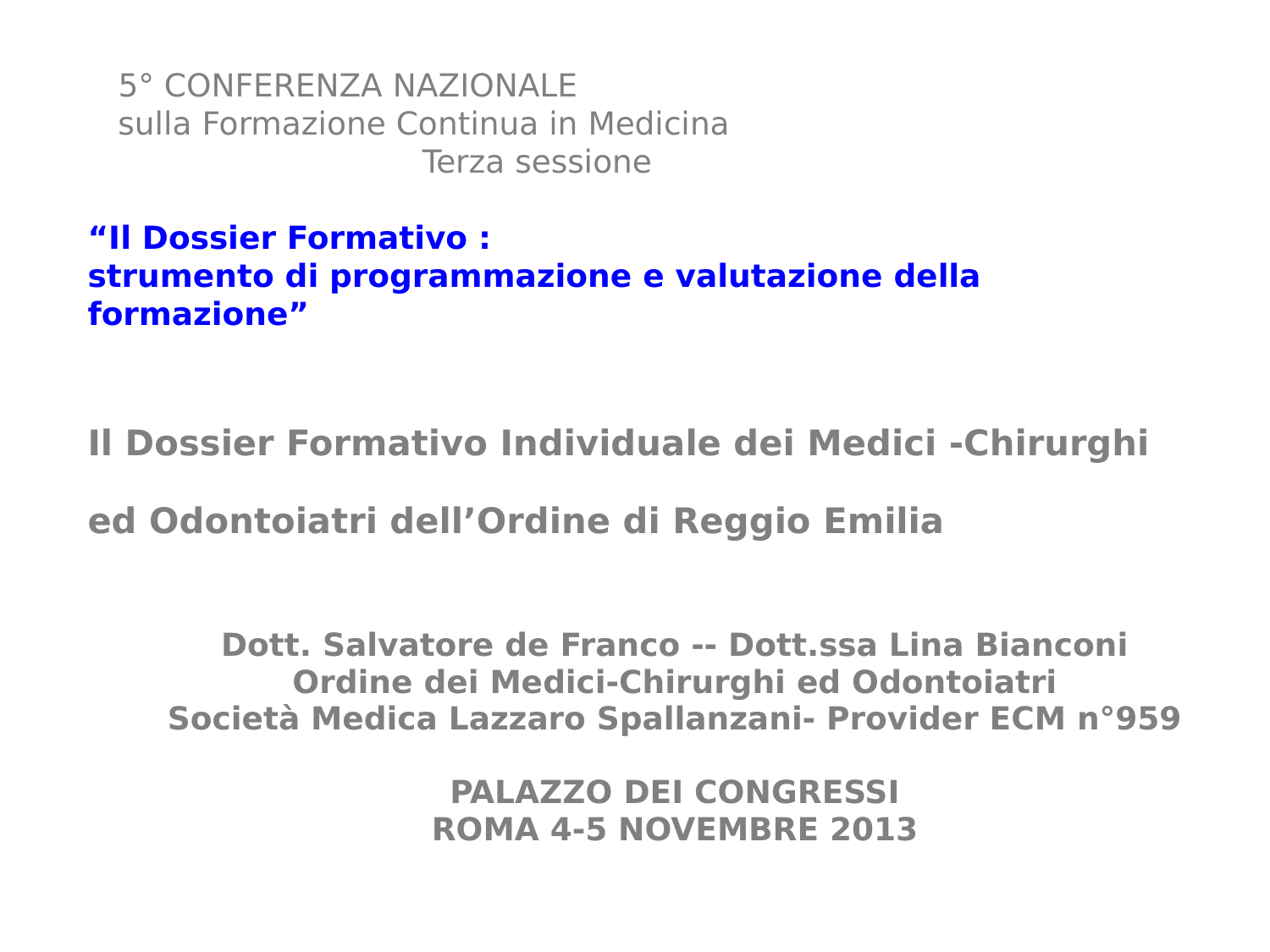

# 5° CONFERENZA NAZIONALE sulla Formazione Continua in Medicina Terza sessione “Il Dossier Formativo : strumento di programmazione e valutazione della      formazione” Il Dossier Formativo Individuale dei Medici -Chirurghi ed Odontoiatri dell’Ordine di Reggio Emilia
Dott. Salvatore de Franco -- Dott.ssa Lina Bianconi
Ordine dei Medici-Chirurghi ed Odontoiatri
Società Medica Lazzaro Spallanzani- Provider ECM n°959

PALAZZO DEI CONGRESSI
ROMA 4-5 NOVEMBRE 2013